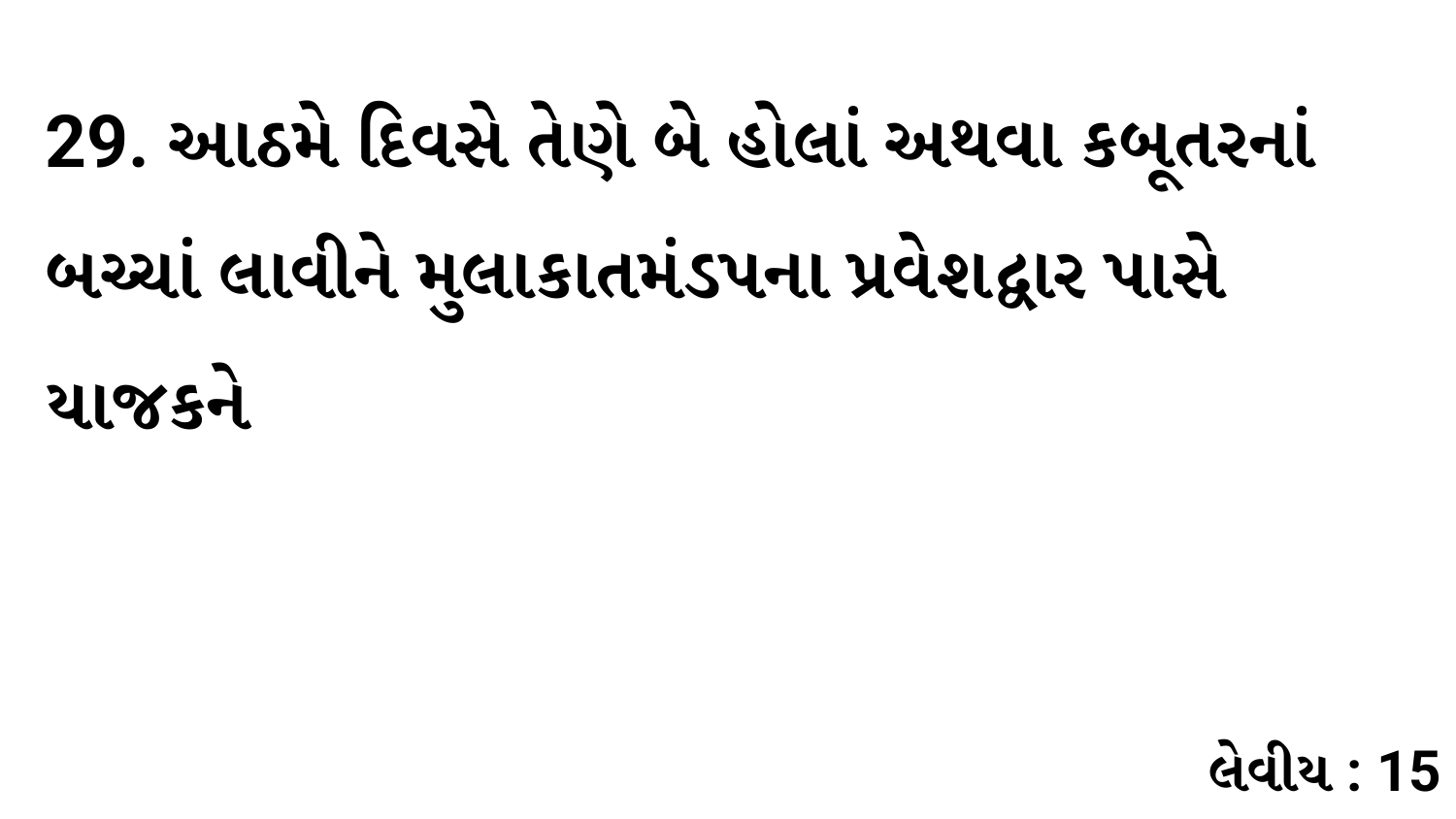

29. આઠમે દિવસે તેણે બે હોલાં અથવા કબૂતરનાં બચ્ચાં લાવીને મુલાકાતમંડપના પ્રવેશદ્વાર પાસે યાજકને
લેવીય : 15